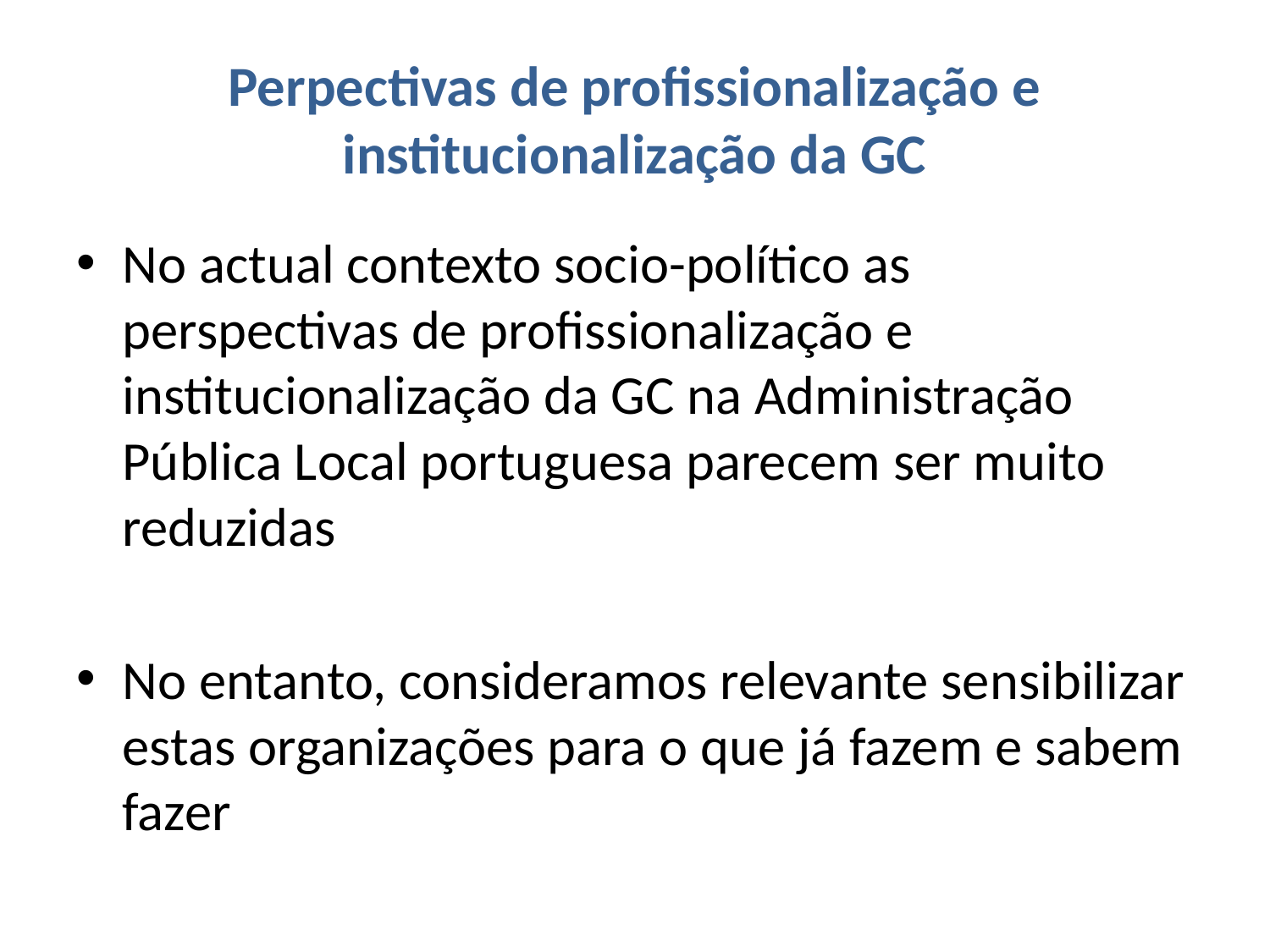

# Perpectivas de profissionalização e institucionalização da GC
No actual contexto socio-político as perspectivas de profissionalização e institucionalização da GC na Administração Pública Local portuguesa parecem ser muito reduzidas

No entanto, consideramos relevante sensibilizar estas organizações para o que já fazem e sabem fazer